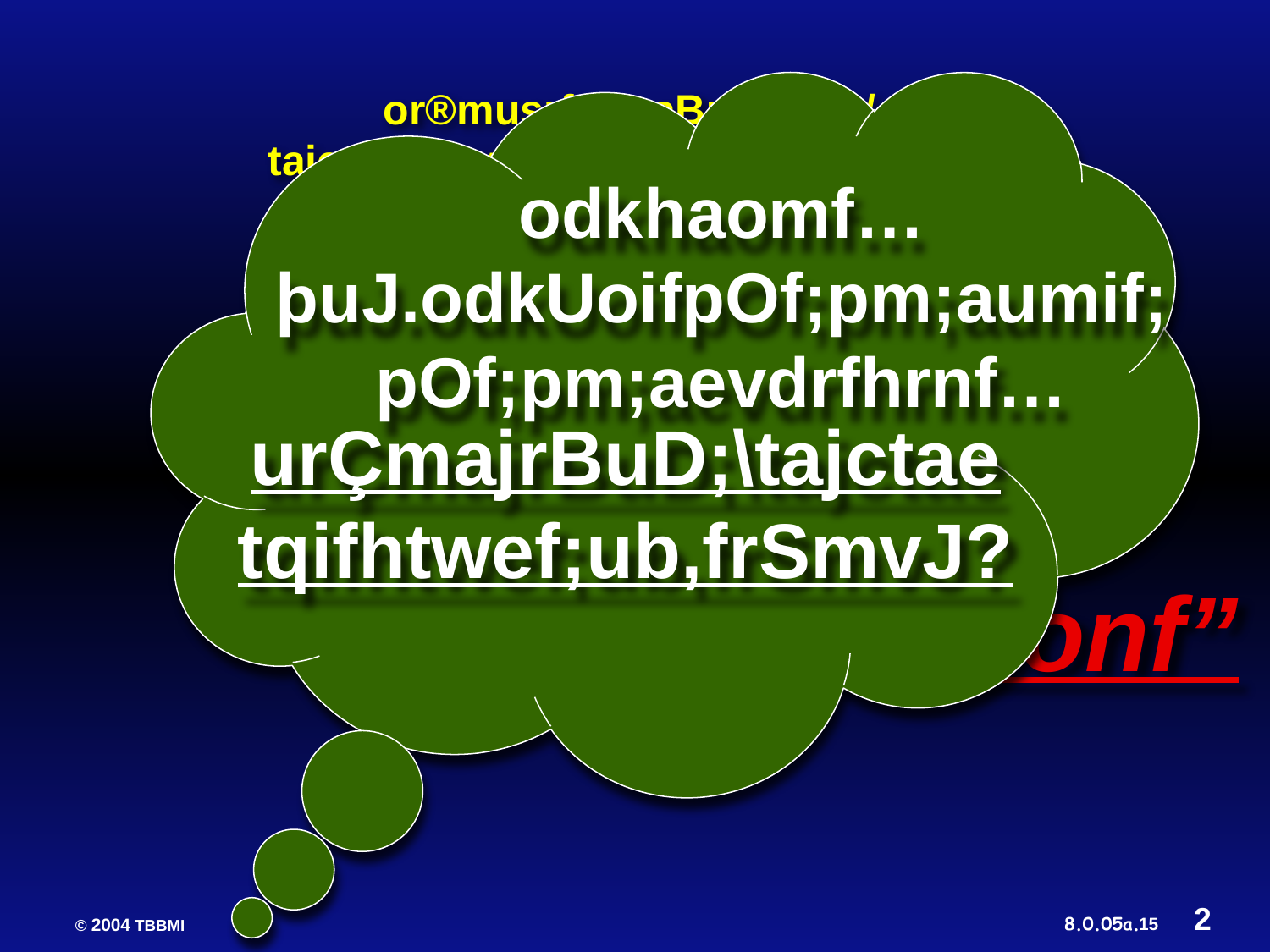

odkhaomf…þuJ.odkUoifpOf;pm;aumif; pOf;pm;aevdrfhrnf…
urÇmajrBuD;\tajctae tqifhtwef;ub,frSmvJ?
or®musrf;pmaBum&kd;/ tajctaeay:wGifrrlwnfaombkl&m;ocif\y#dnmOftpDtpOf

“tjypftaBumif;

a[jAJbmom eSifh *&dbmom/
“jypfrSwfvGJonf”
2

15